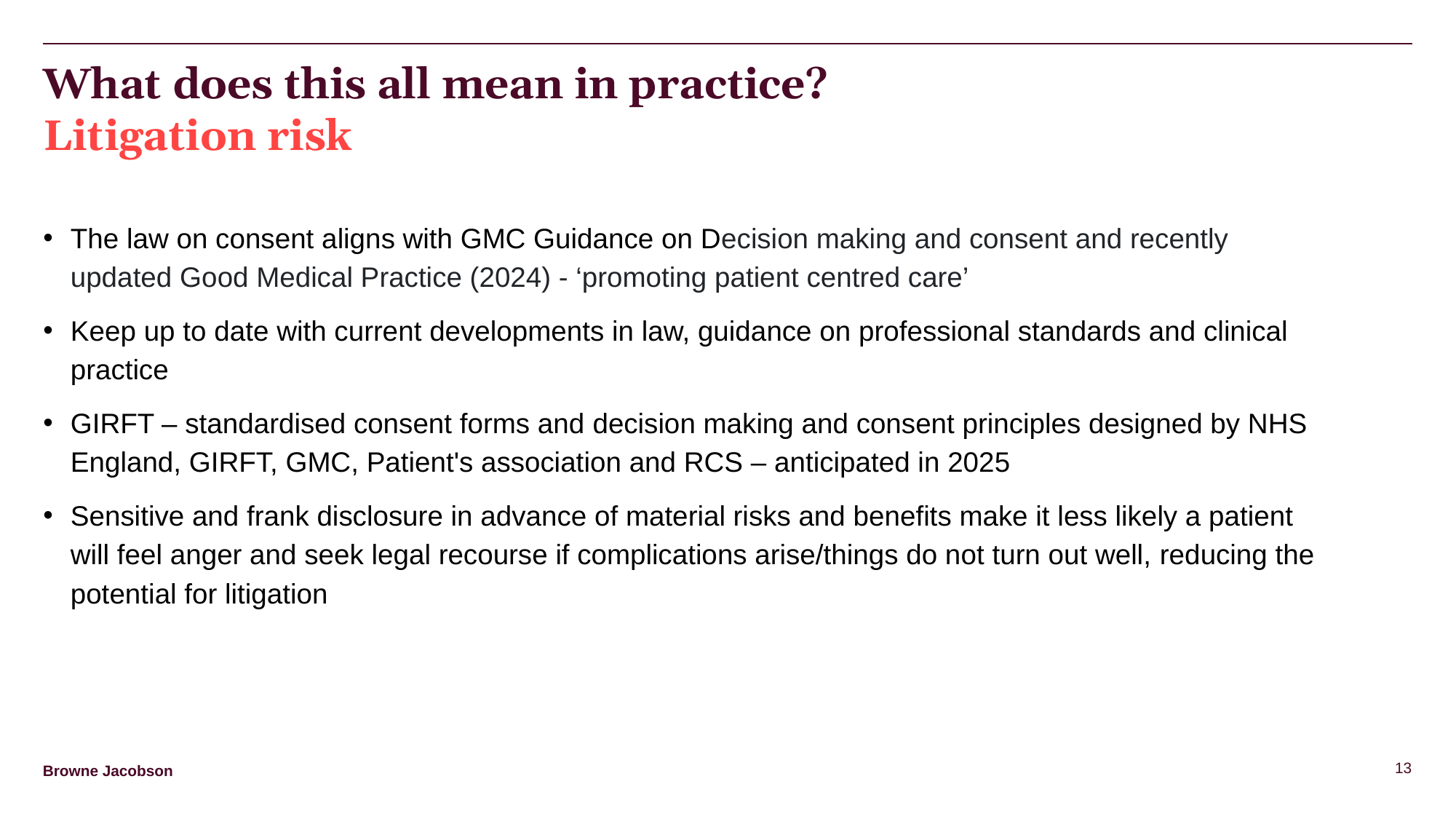

What does this all mean in practice?

Litigation risk
The law on consent aligns with GMC Guidance on Decision making and consent and recently updated Good Medical Practice (2024) - ‘promoting patient centred care’
Keep up to date with current developments in law, guidance on professional standards and clinical practice
GIRFT – standardised consent forms and decision making and consent principles designed by NHS England, GIRFT, GMC, Patient's association and RCS – anticipated in 2025
Sensitive and frank disclosure in advance of material risks and benefits make it less likely a patient will feel anger and seek legal recourse if complications arise/things do not turn out well, reducing the potential for litigation
13